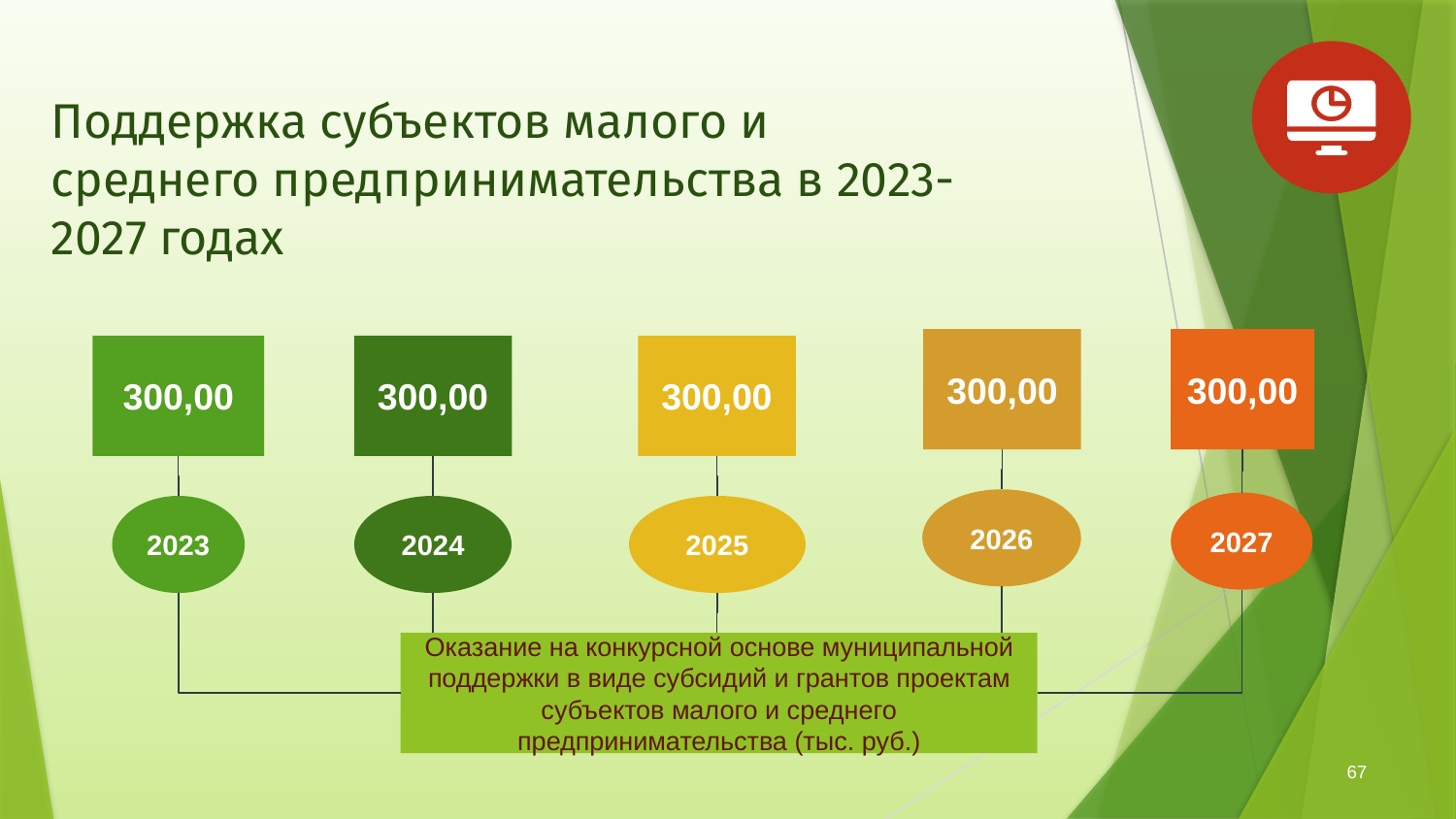

# Поддержка субъектов малого и среднего предпринимательства в 2023-2027 годах

300,00
300,00
300,00
300,00
300,00
2026
2027
2024
2023
2025
Оказание на конкурсной основе муниципальной поддержки в виде субсидий и грантов проектам субъектов малого и среднего предпринимательства (тыс. руб.)
67